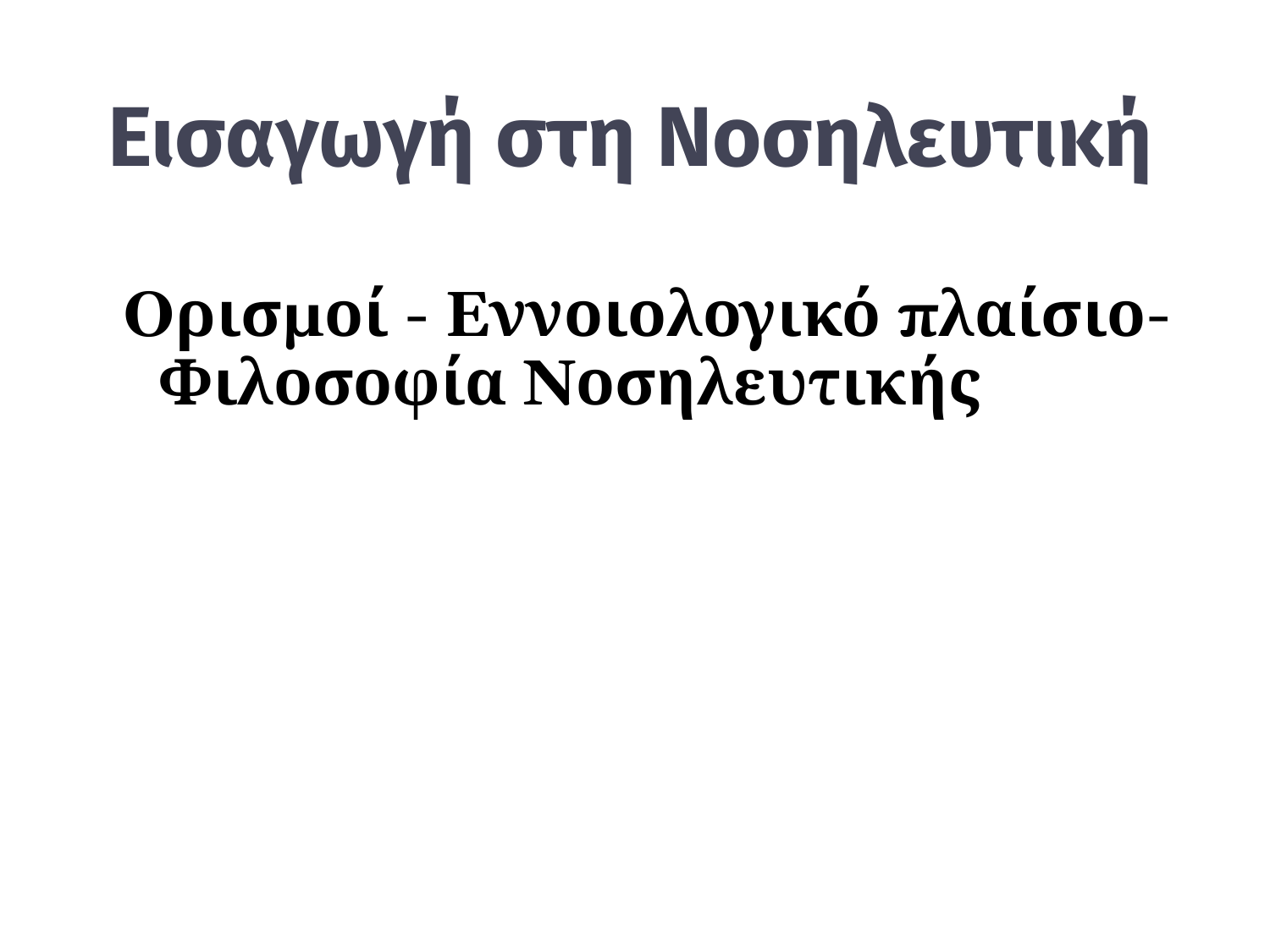

# Εισαγωγή στη Νοσηλευτική
Ορισμοί - Εννοιολογικό πλαίσιο- Φιλοσοφία Νοσηλευτικής